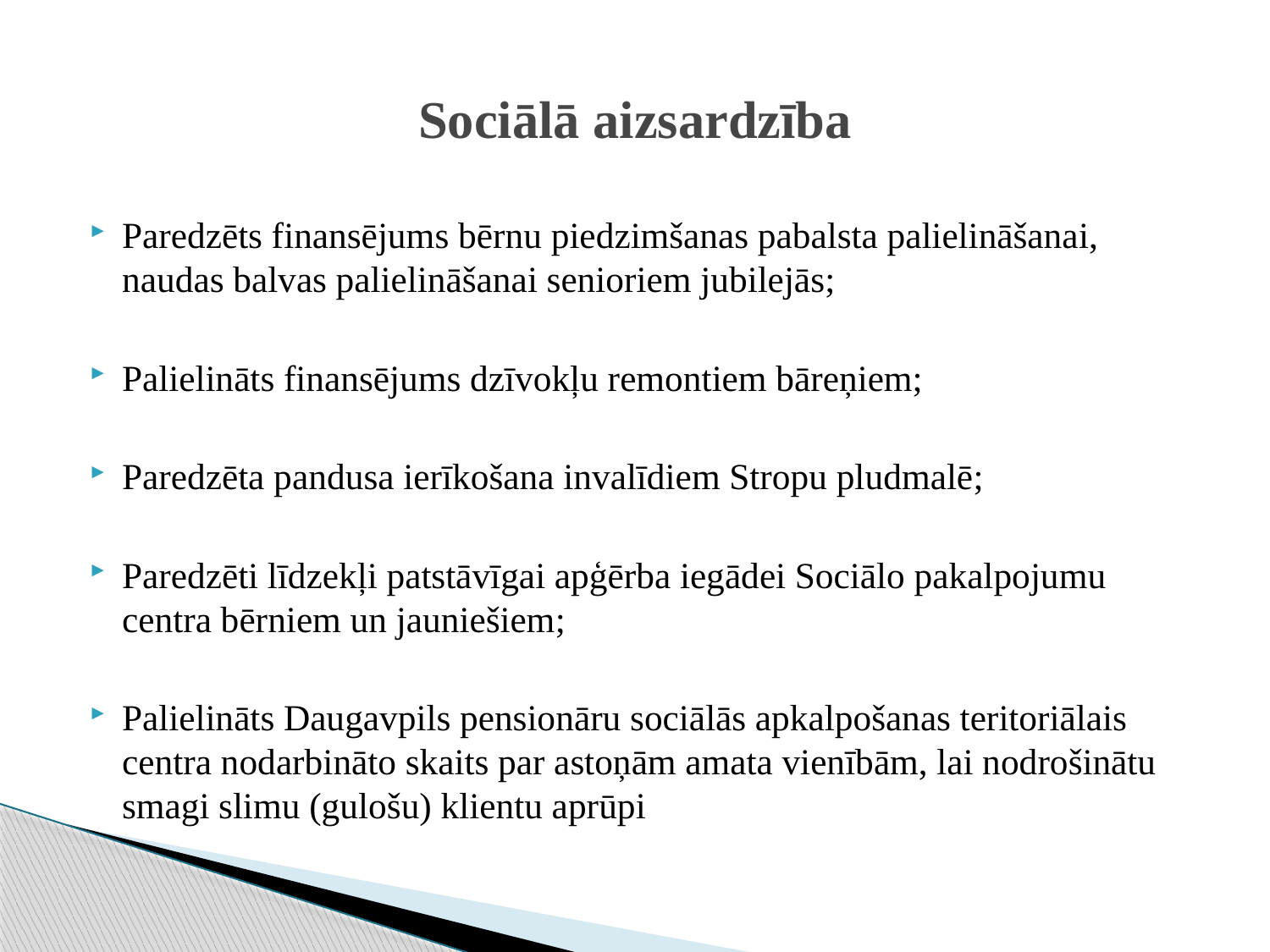

# Sociālā aizsardzība
Paredzēts finansējums bērnu piedzimšanas pabalsta palielināšanai, naudas balvas palielināšanai senioriem jubilejās;

Palielināts finansējums dzīvokļu remontiem bāreņiem;

Paredzēta pandusa ierīkošana invalīdiem Stropu pludmalē;

Paredzēti līdzekļi patstāvīgai apģērba iegādei Sociālo pakalpojumu centra bērniem un jauniešiem;

Palielināts Daugavpils pensionāru sociālās apkalpošanas teritoriālais centra nodarbināto skaits par astoņām amata vienībām, lai nodrošinātu smagi slimu (gulošu) klientu aprūpi